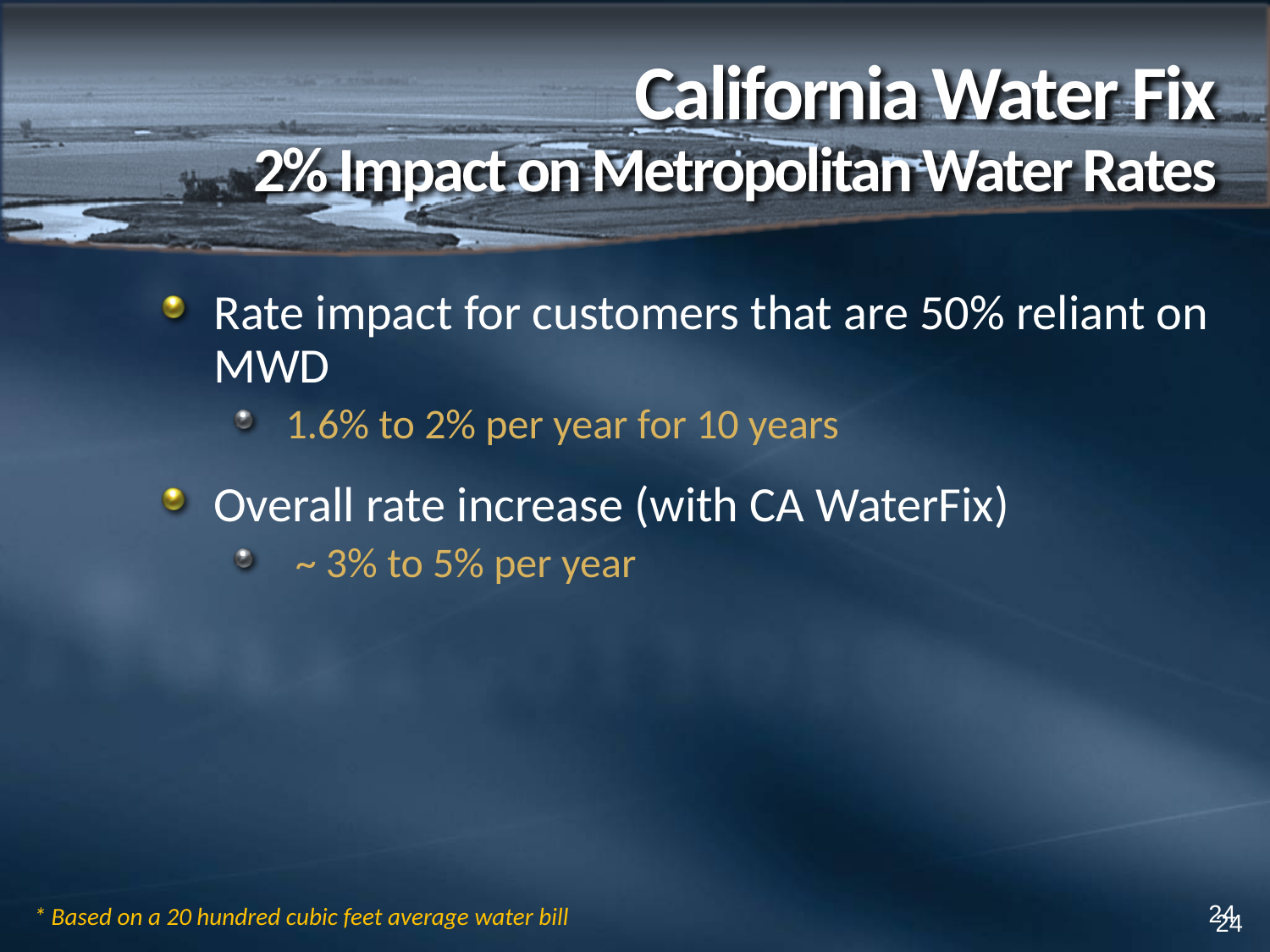

# California Water Fix 2% Impact on Metropolitan Water Rates
Rate impact for customers that are 50% reliant on MWD
1.6% to 2% per year for 10 years
Overall rate increase (with CA WaterFix)
 ~ 3% to 5% per year
* Based on a 20 hundred cubic feet average water bill
24